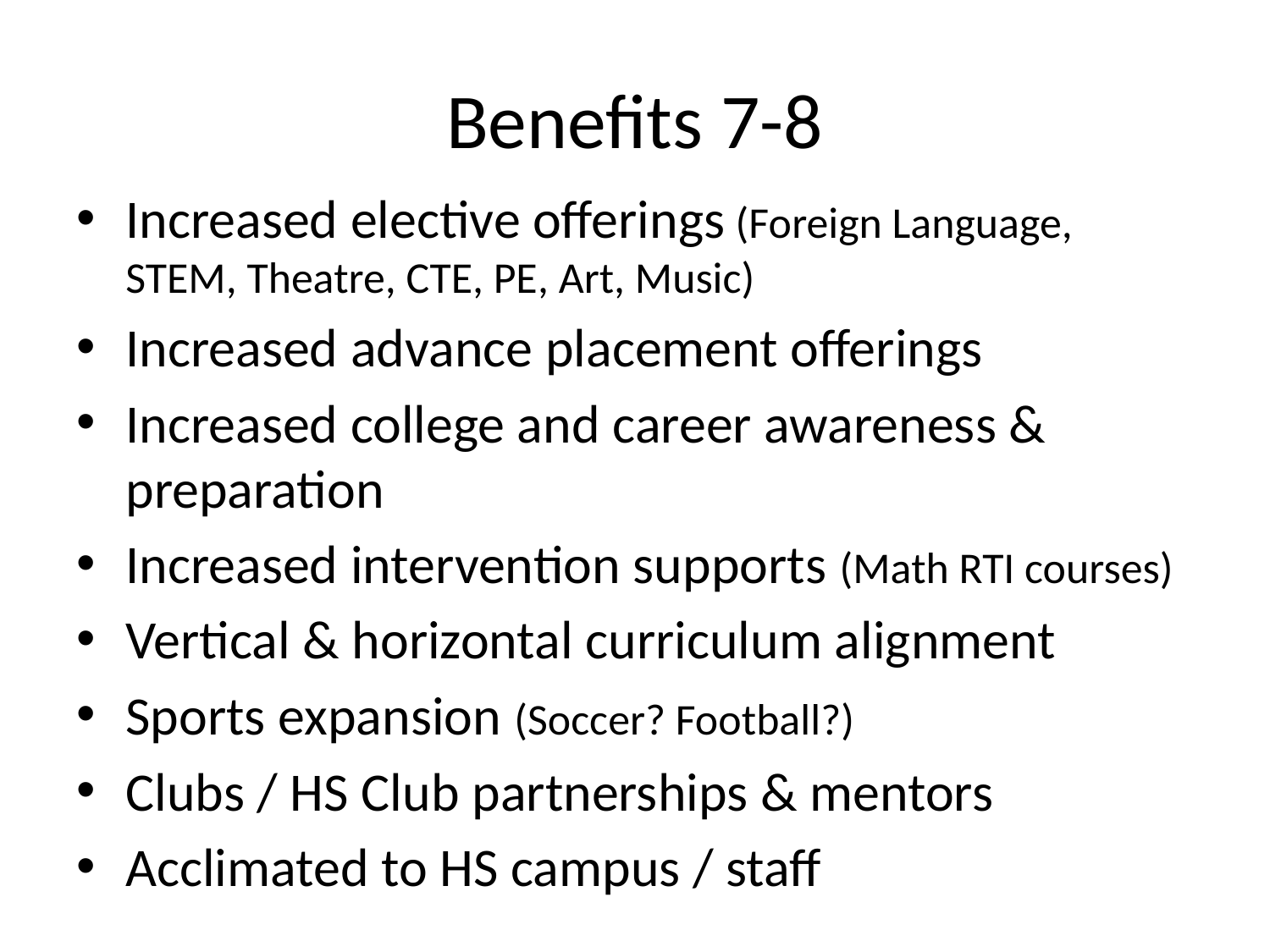

# Benefits 7-8
Increased elective offerings (Foreign Language, STEM, Theatre, CTE, PE, Art, Music)
Increased advance placement offerings
Increased college and career awareness & preparation
Increased intervention supports (Math RTI courses)
Vertical & horizontal curriculum alignment
Sports expansion (Soccer? Football?)
Clubs / HS Club partnerships & mentors
Acclimated to HS campus / staff